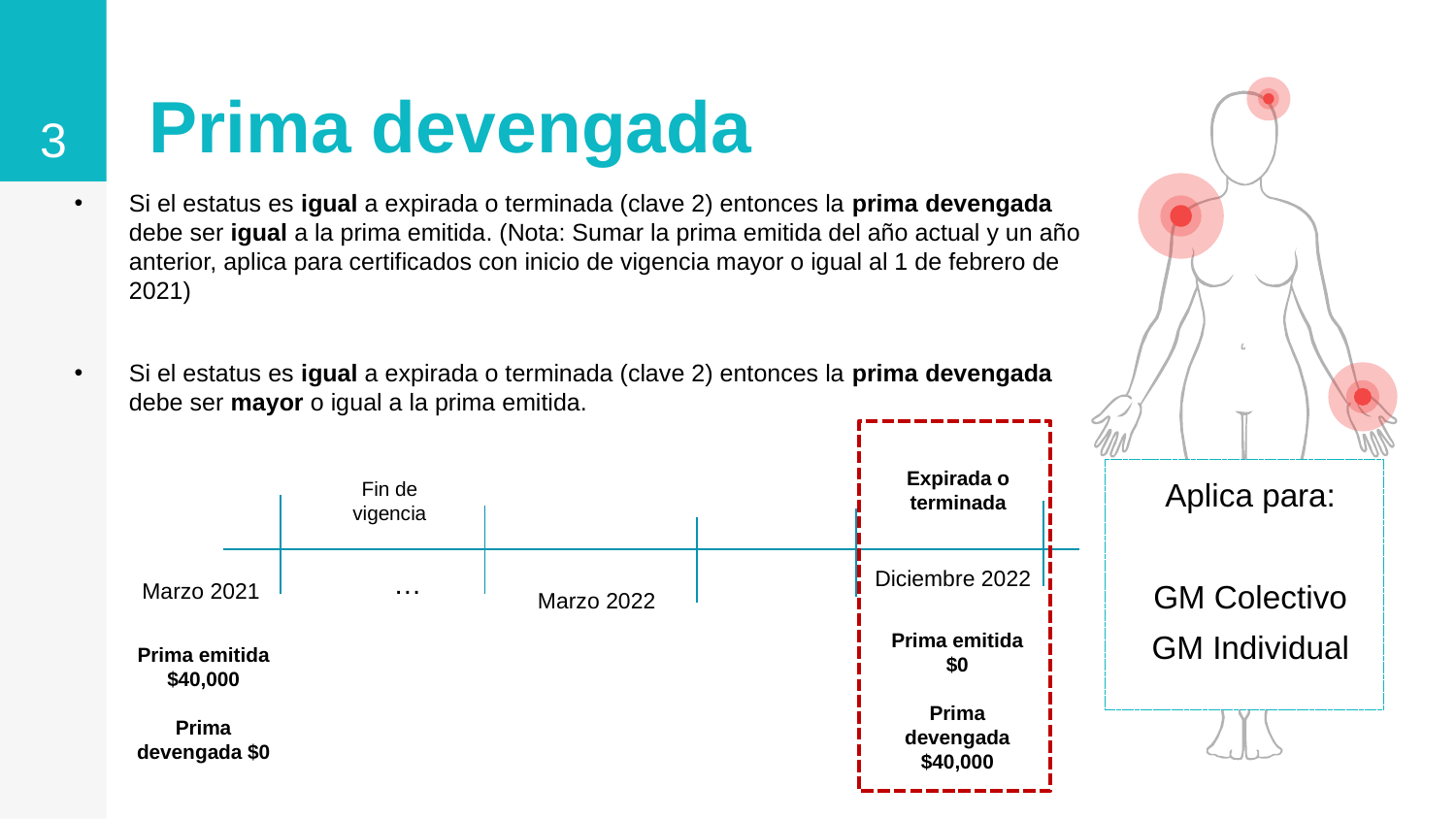

3
Prima devengada

Si el estatus es igual a expirada o terminada (clave 2) entonces la prima devengada debe ser igual a la prima emitida. (Nota: Sumar la prima emitida del año actual y un año anterior, aplica para certificados con inicio de vigencia mayor o igual al 1 de febrero de 2021)

Si el estatus es igual a expirada o terminada (clave 2) entonces la prima devengada debe ser mayor o igual a la prima emitida.

Expirada o terminada
Aplica para:

GM Colectivo
GM Individual
Fin de vigencia
Diciembre 2022
…
Marzo 2021
Marzo 2022
Prima emitida $0

Prima devengada $40,000
Prima emitida $40,000

Prima devengada $0